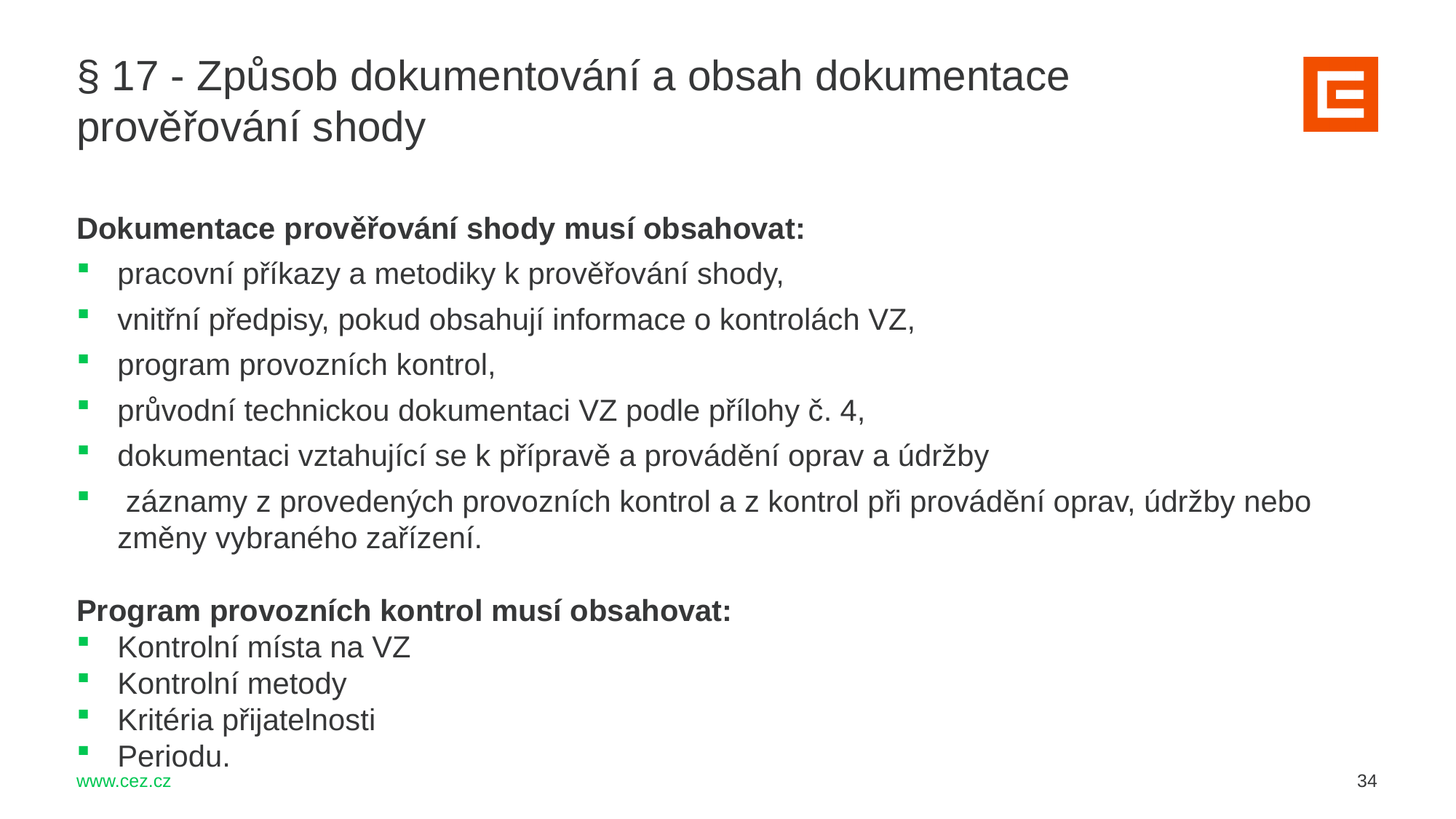

§ 17 - Způsob dokumentování a obsah dokumentace prověřování shody
Dokumentace prověřování shody musí obsahovat:
pracovní příkazy a metodiky k prověřování shody,
vnitřní předpisy, pokud obsahují informace o kontrolách VZ,
program provozních kontrol,
průvodní technickou dokumentaci VZ podle přílohy č. 4,
dokumentaci vztahující se k přípravě a provádění oprav a údržby
 záznamy z provedených provozních kontrol a z kontrol při provádění oprav, údržby nebo změny vybraného zařízení.

Program provozních kontrol musí obsahovat:
Kontrolní místa na VZ
Kontrolní metody
Kritéria přijatelnosti
Periodu.
34